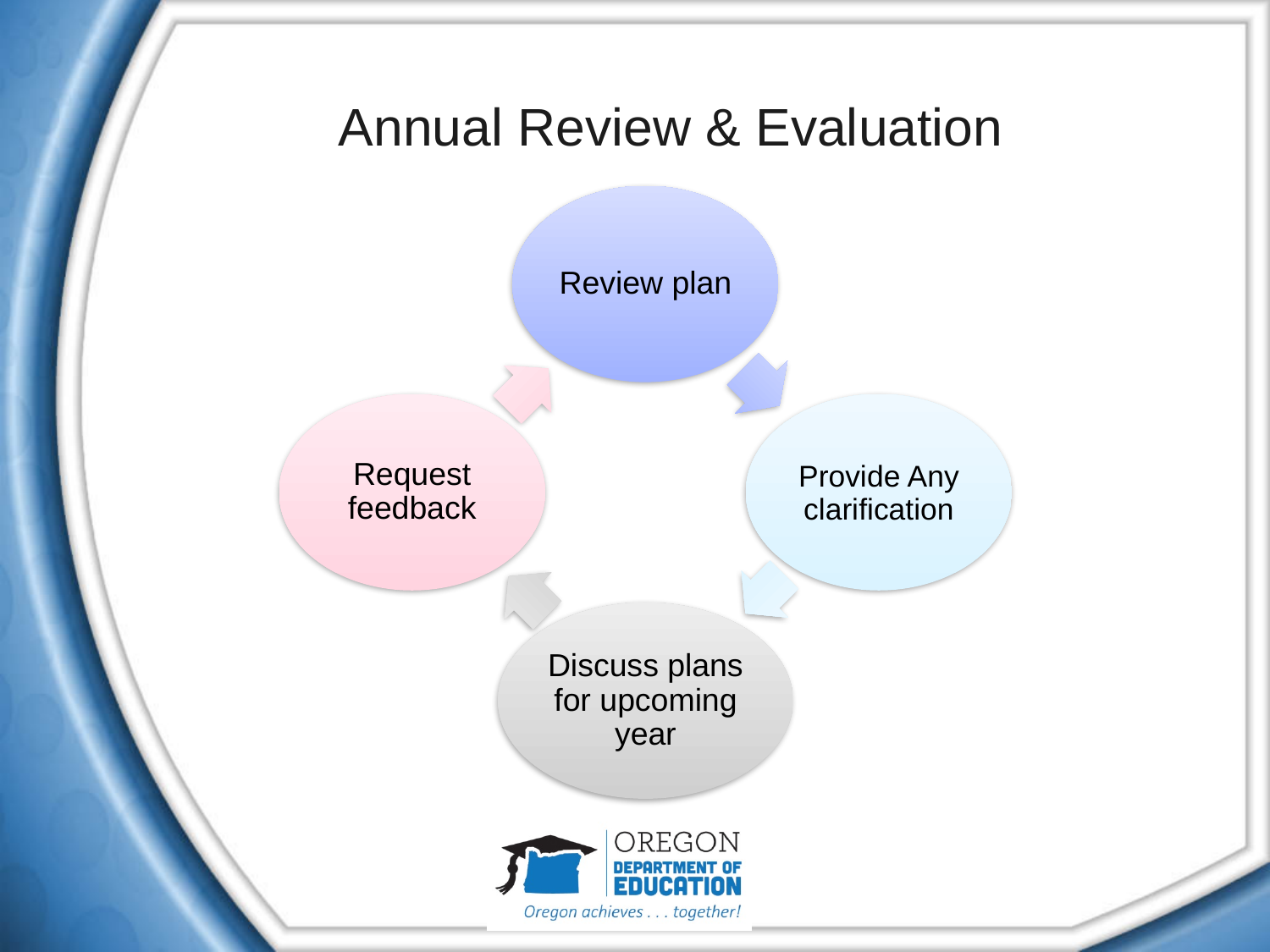

# Annual Review & Evaluation

Review plan

Provide Any clarification
Request feedback

Discuss plans for upcoming year